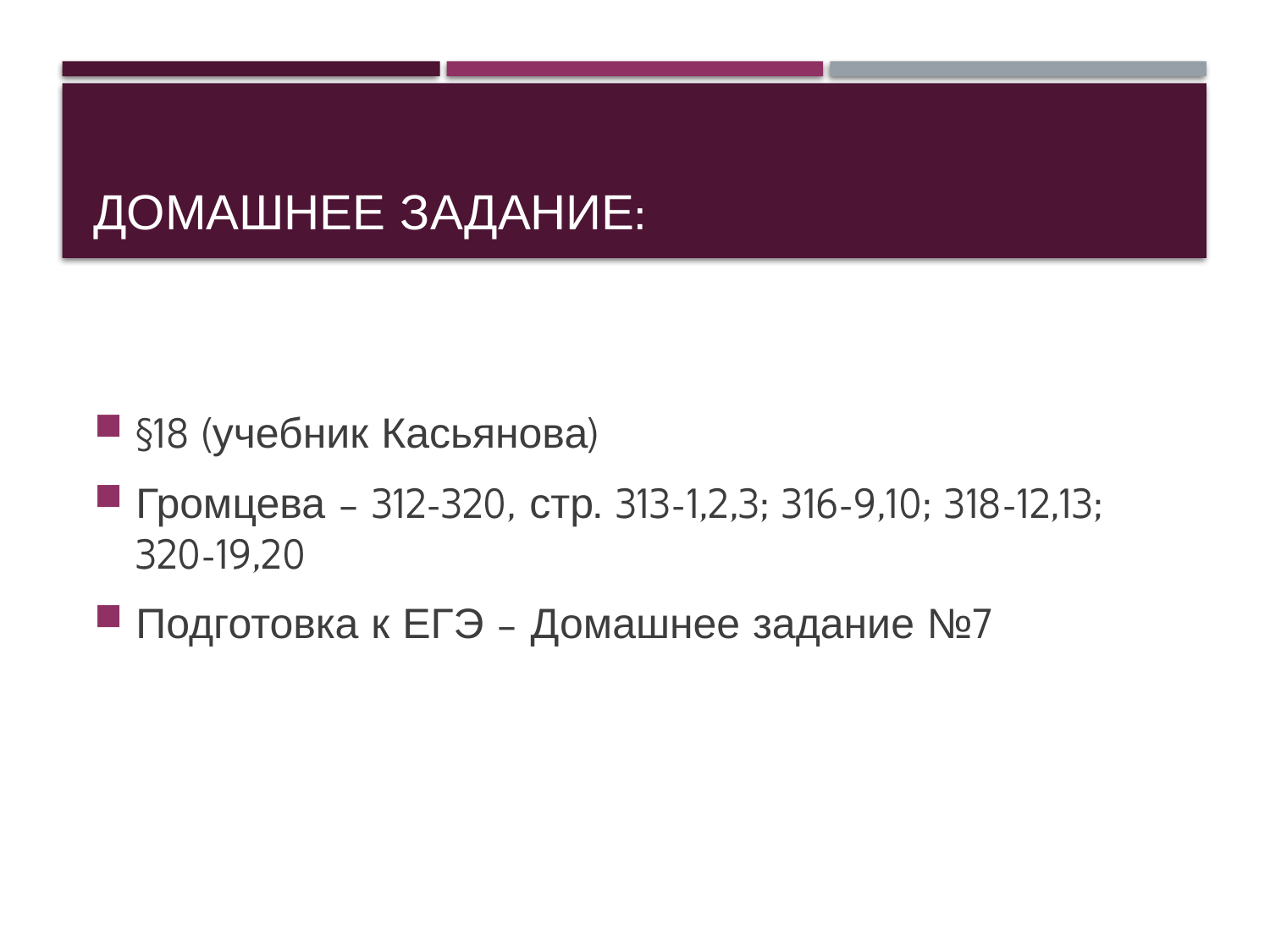

# Домашнее задание:
§18 (учебник Касьянова)
Громцева – 312-320, стр. 313-1,2,3; 316-9,10; 318-12,13; 320-19,20
Подготовка к ЕГЭ – Домашнее задание №7